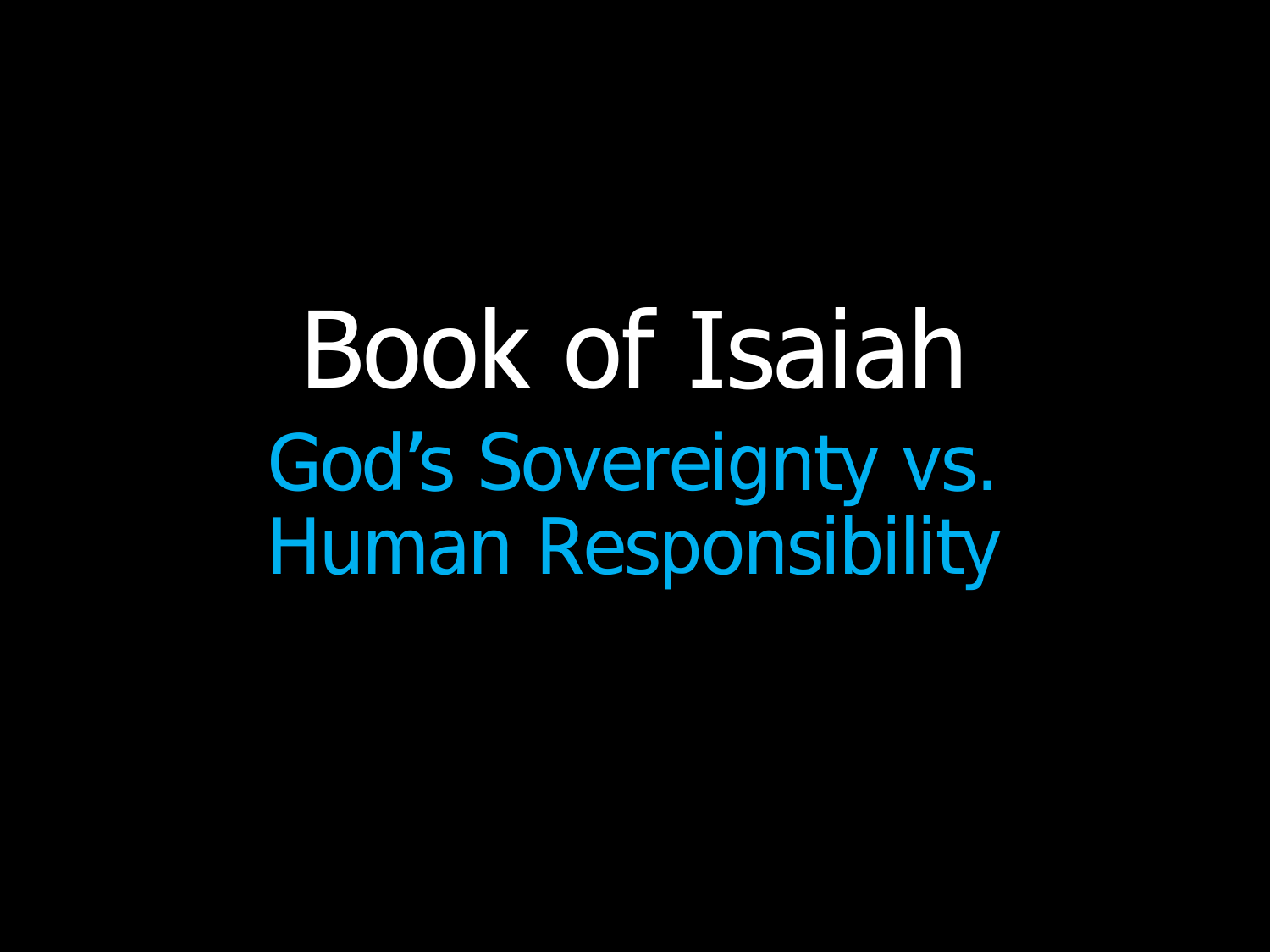

# Book of Isaiah
God’s Sovereignty vs. Human Responsibility